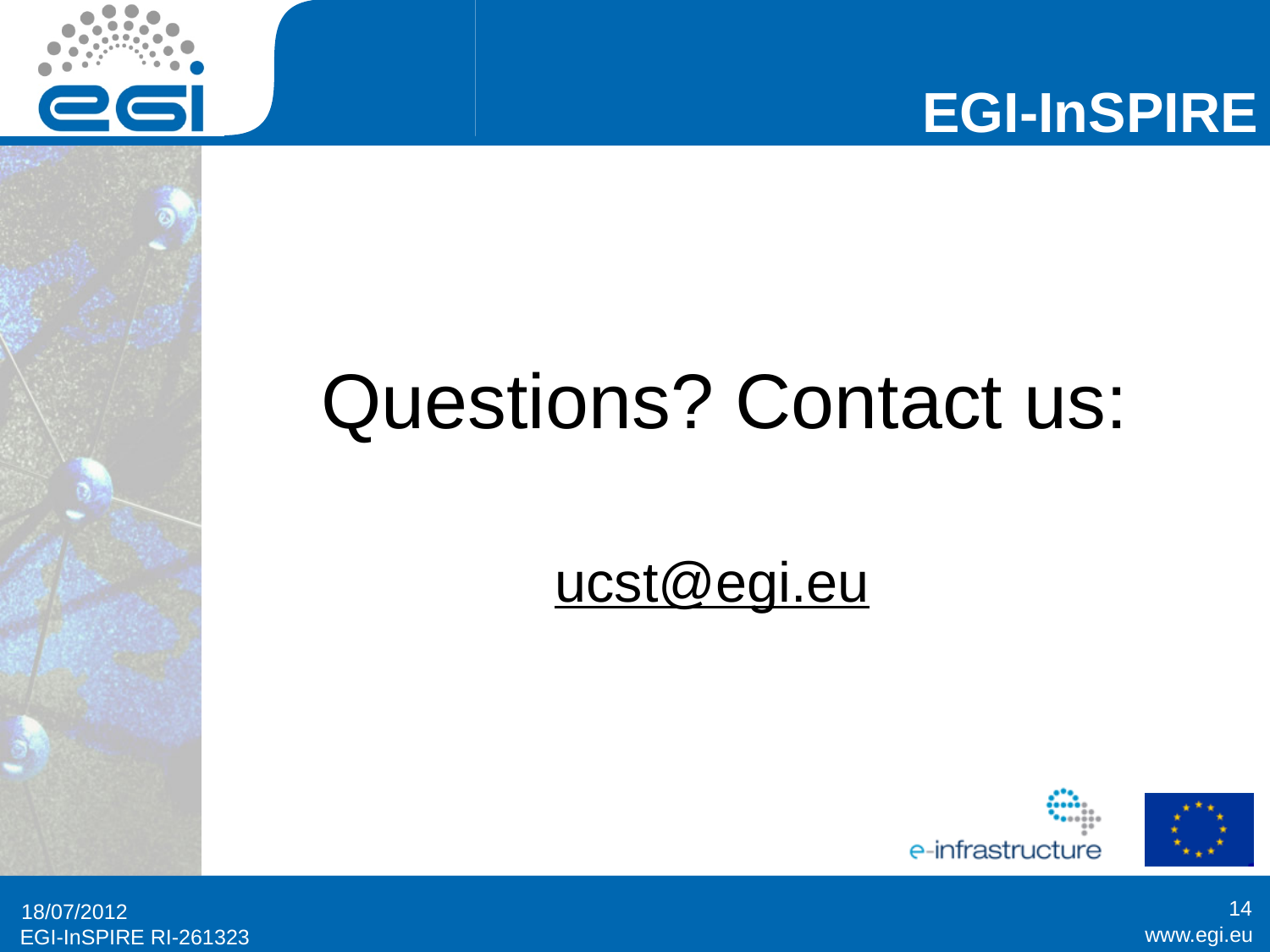

# Questions? Contact us:
ucst@egi.eu
14
18/07/2012